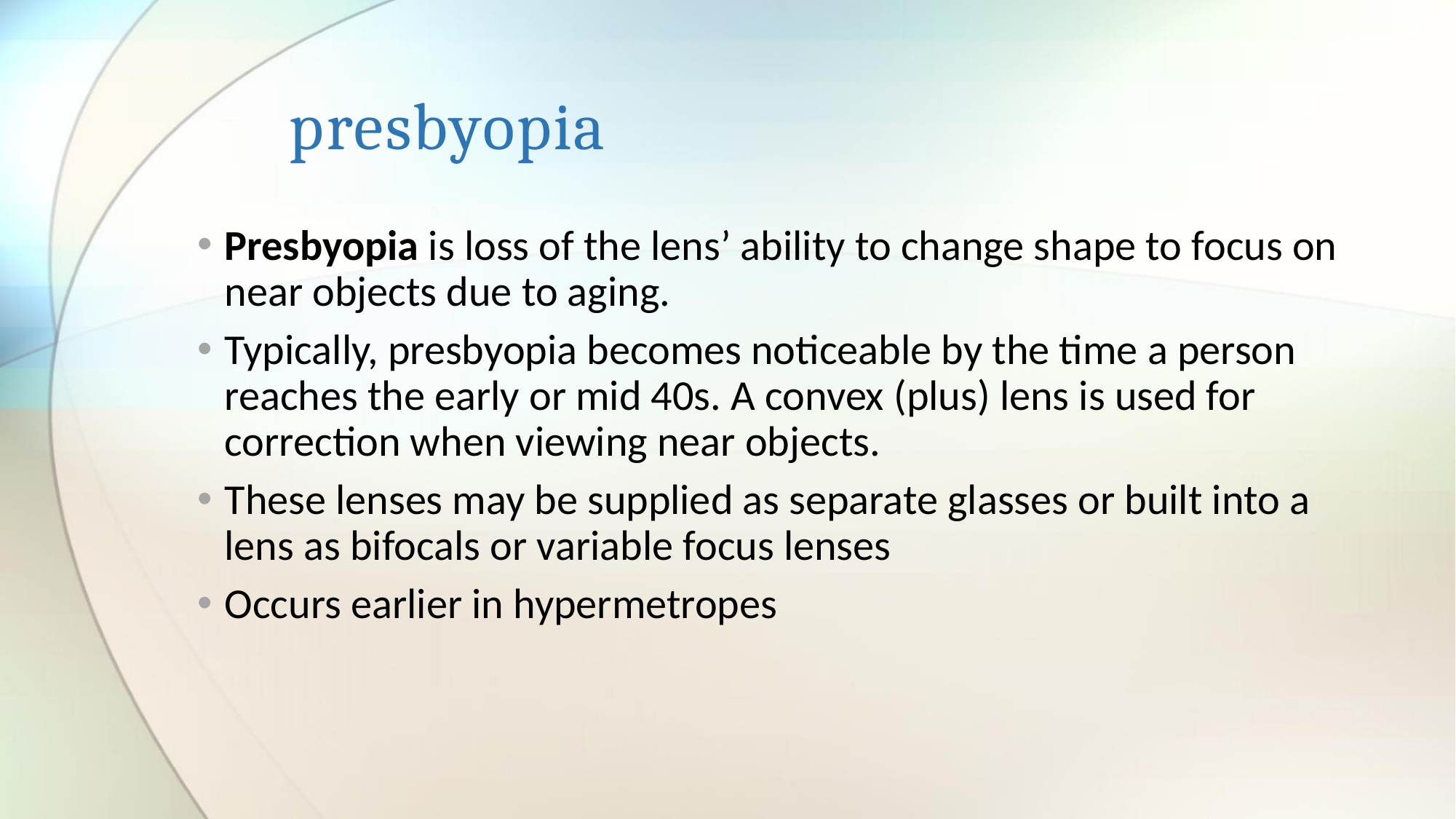

# presbyopia
Presbyopia is loss of the lens’ ability to change shape to focus on near objects due to aging.
Typically, presbyopia becomes noticeable by the time a person reaches the early or mid 40s. A convex (plus) lens is used for correction when viewing near objects.
These lenses may be supplied as separate glasses or built into a lens as bifocals or variable focus lenses
Occurs earlier in hypermetropes